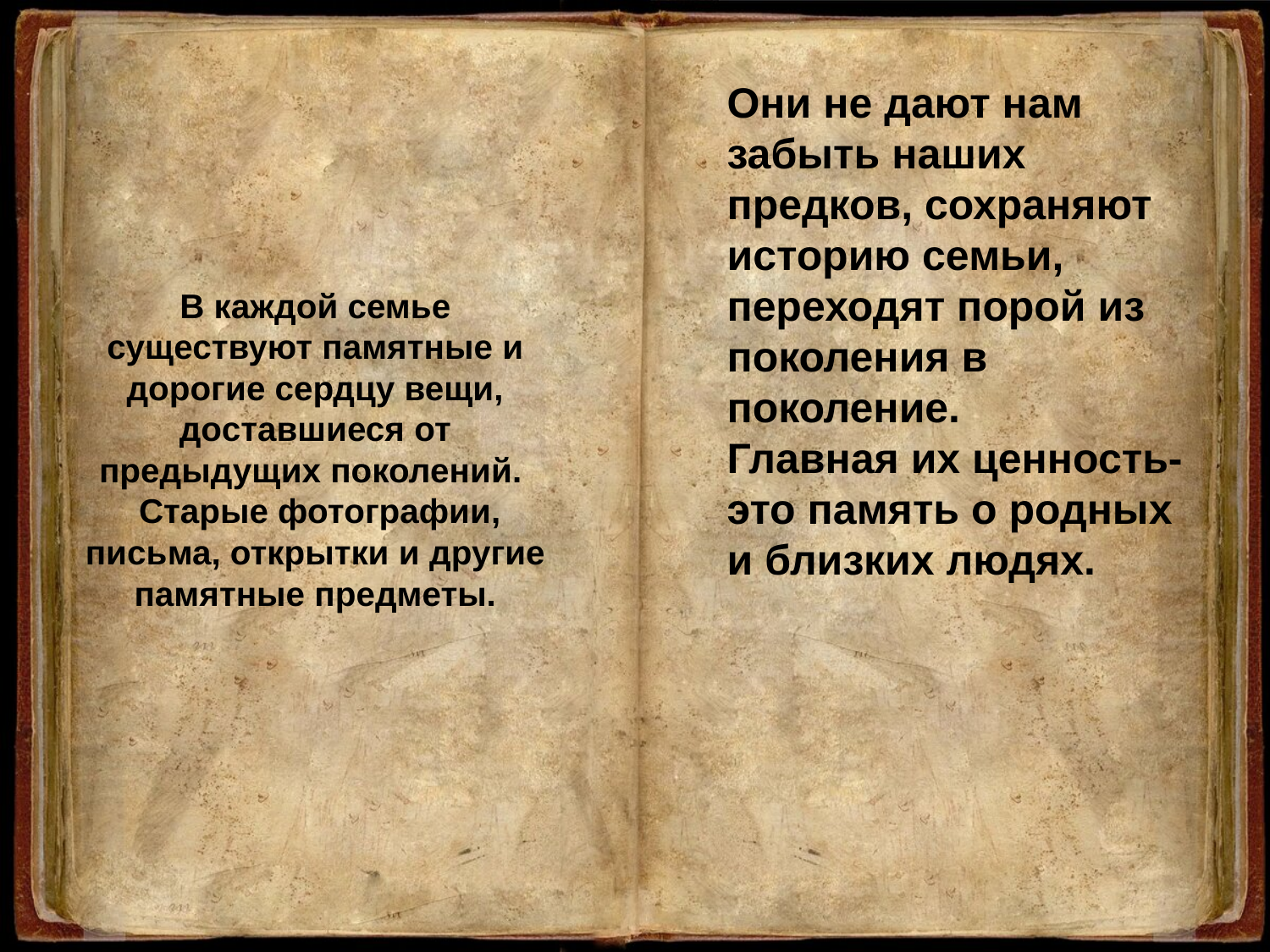

Они не дают нам забыть наших предков, сохраняют историю семьи, переходят порой из поколения в поколение.
Главная их ценность-это память о родных и близких людях.
# В каждой семье существуют памятные и дорогие сердцу вещи, доставшиеся от предыдущих поколений. Старые фотографии, письма, открытки и другие памятные предметы.